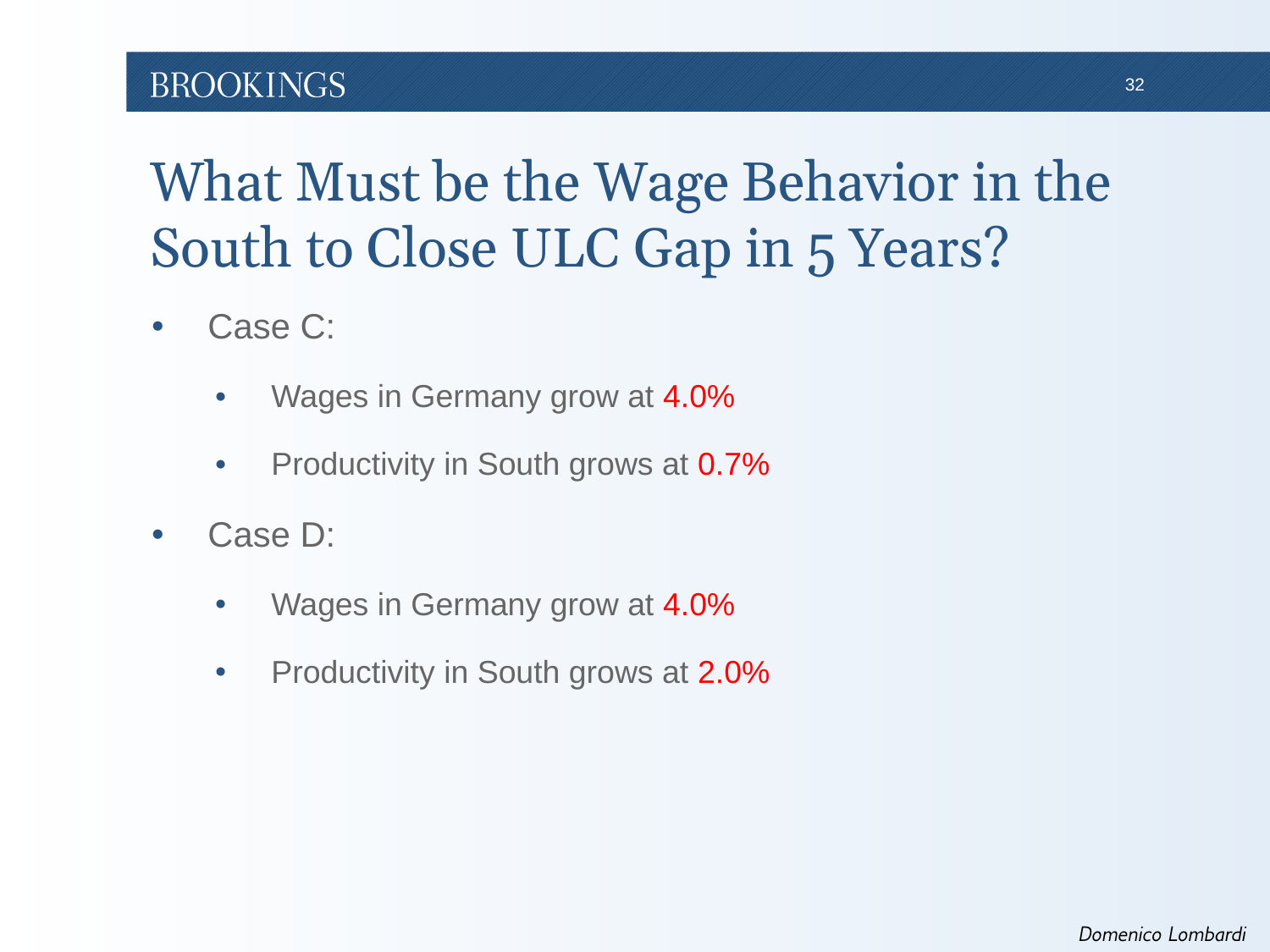

What Must be the Wage Behavior in the South to Close ULC Gap in 5 Years?
Case C:
Wages in Germany grow at 4.0%
Productivity in South grows at 0.7%
Case D:
Wages in Germany grow at 4.0%
Productivity in South grows at 2.0%

Domenico Lombardi